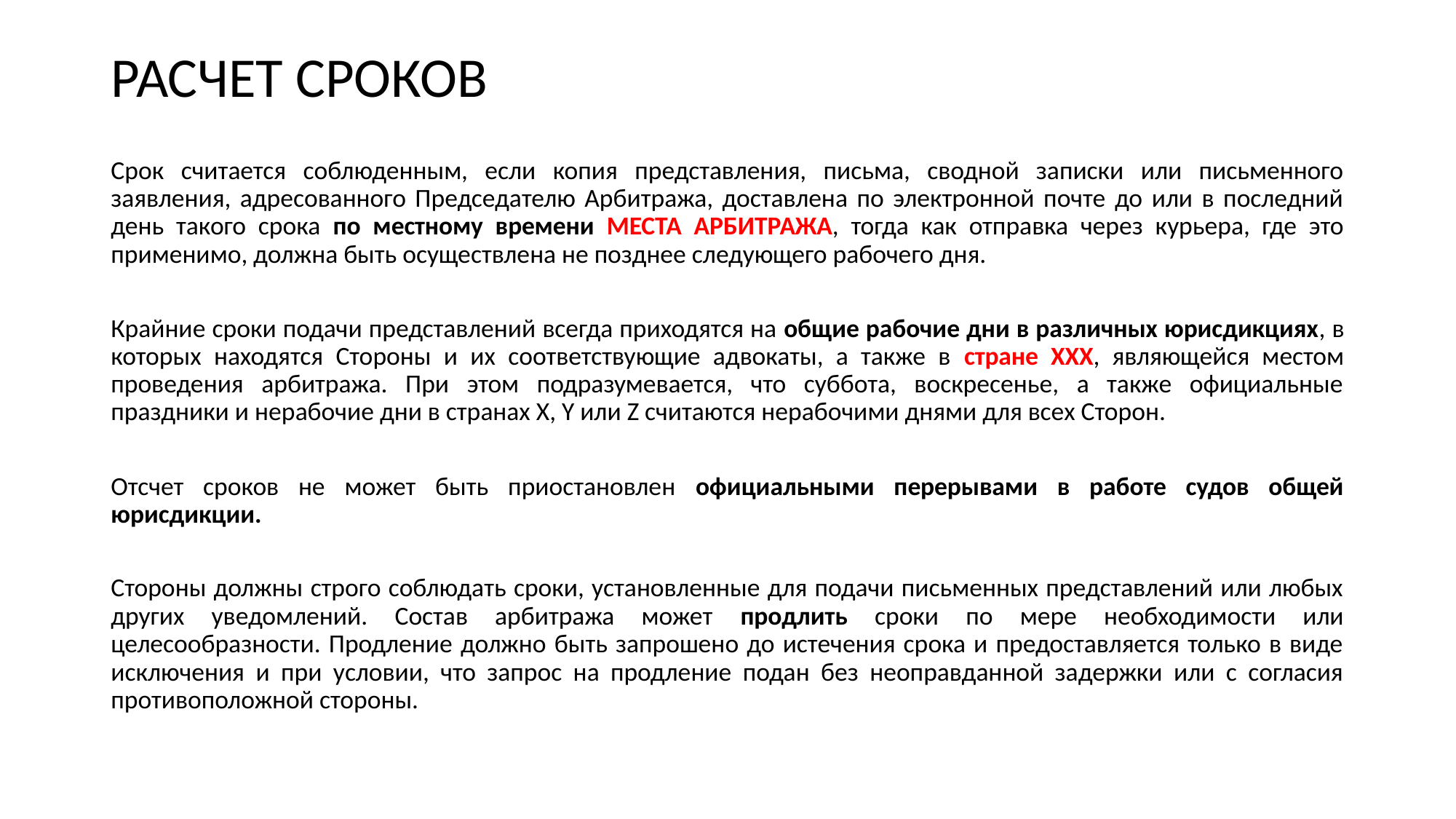

# РАСЧЕТ СРОКОВ
Срок считается соблюденным, если копия представления, письма, сводной записки или письменного заявления, адресованного Председателю Арбитража, доставлена по электронной почте до или в последний день такого срока по местному времени МЕСТА АРБИТРАЖА, тогда как отправка через курьера, где это применимо, должна быть осуществлена не позднее следующего рабочего дня.

Крайние сроки подачи представлений всегда приходятся на общие рабочие дни в различных юрисдикциях, в которых находятся Стороны и их соответствующие адвокаты, а также в стране XXX, являющейся местом проведения арбитража. При этом подразумевается, что суббота, воскресенье, а также официальные праздники и нерабочие дни в странах X, Y или Z считаются нерабочими днями для всех Сторон.

Отсчет сроков не может быть приостановлен официальными перерывами в работе судов общей юрисдикции.

Стороны должны строго соблюдать сроки, установленные для подачи письменных представлений или любых других уведомлений. Состав арбитража может продлить сроки по мере необходимости или целесообразности. Продление должно быть запрошено до истечения срока и предоставляется только в виде исключения и при условии, что запрос на продление подан без неоправданной задержки или с согласия противоположной стороны.